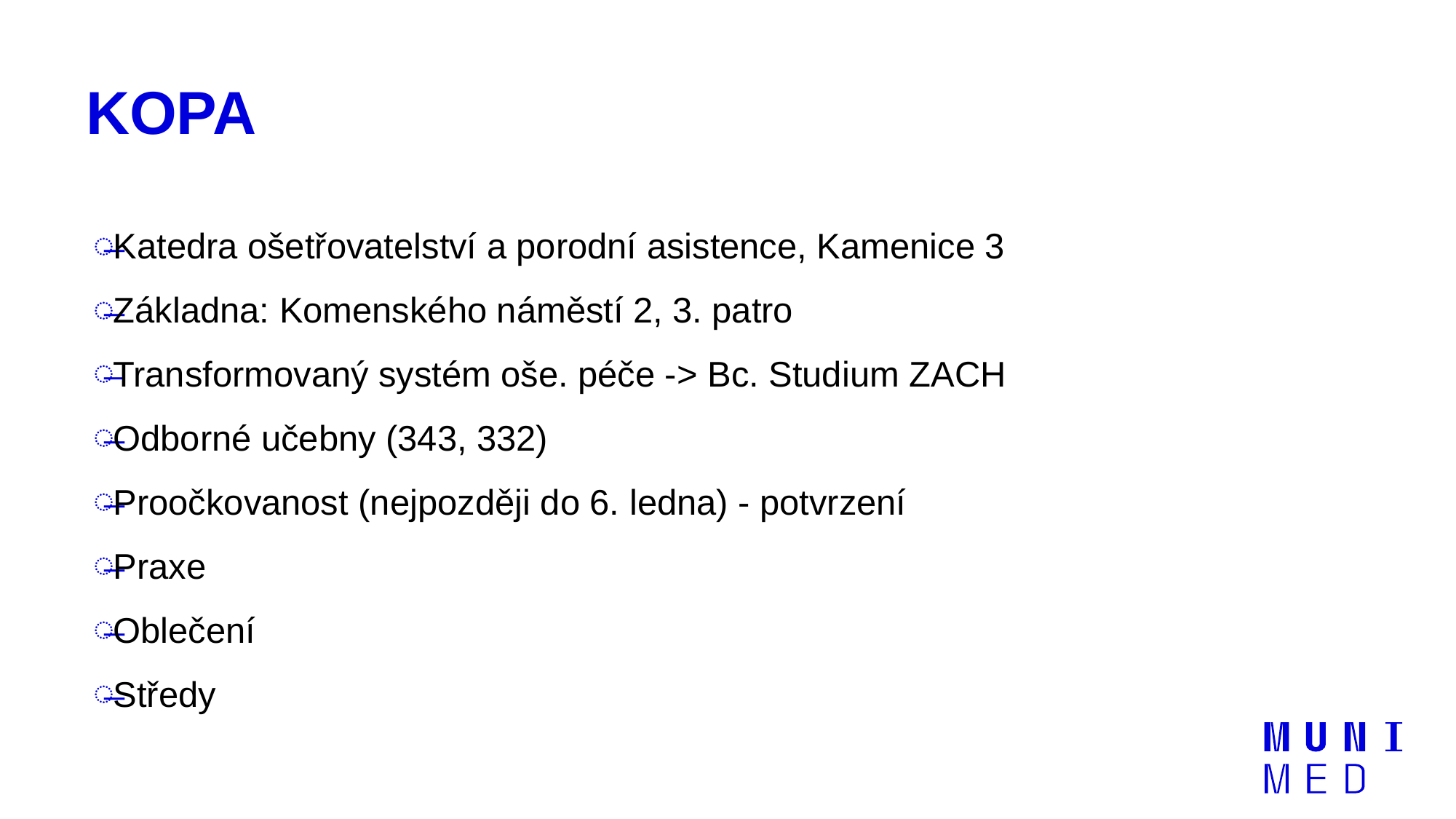

# KOPA
Katedra ošetřovatelství a porodní asistence, Kamenice 3
Základna: Komenského náměstí 2, 3. patro
Transformovaný systém oše. péče -> Bc. Studium ZACH
Odborné učebny (343, 332)
Proočkovanost (nejpozději do 6. ledna) - potvrzení
Praxe
Oblečení
Středy